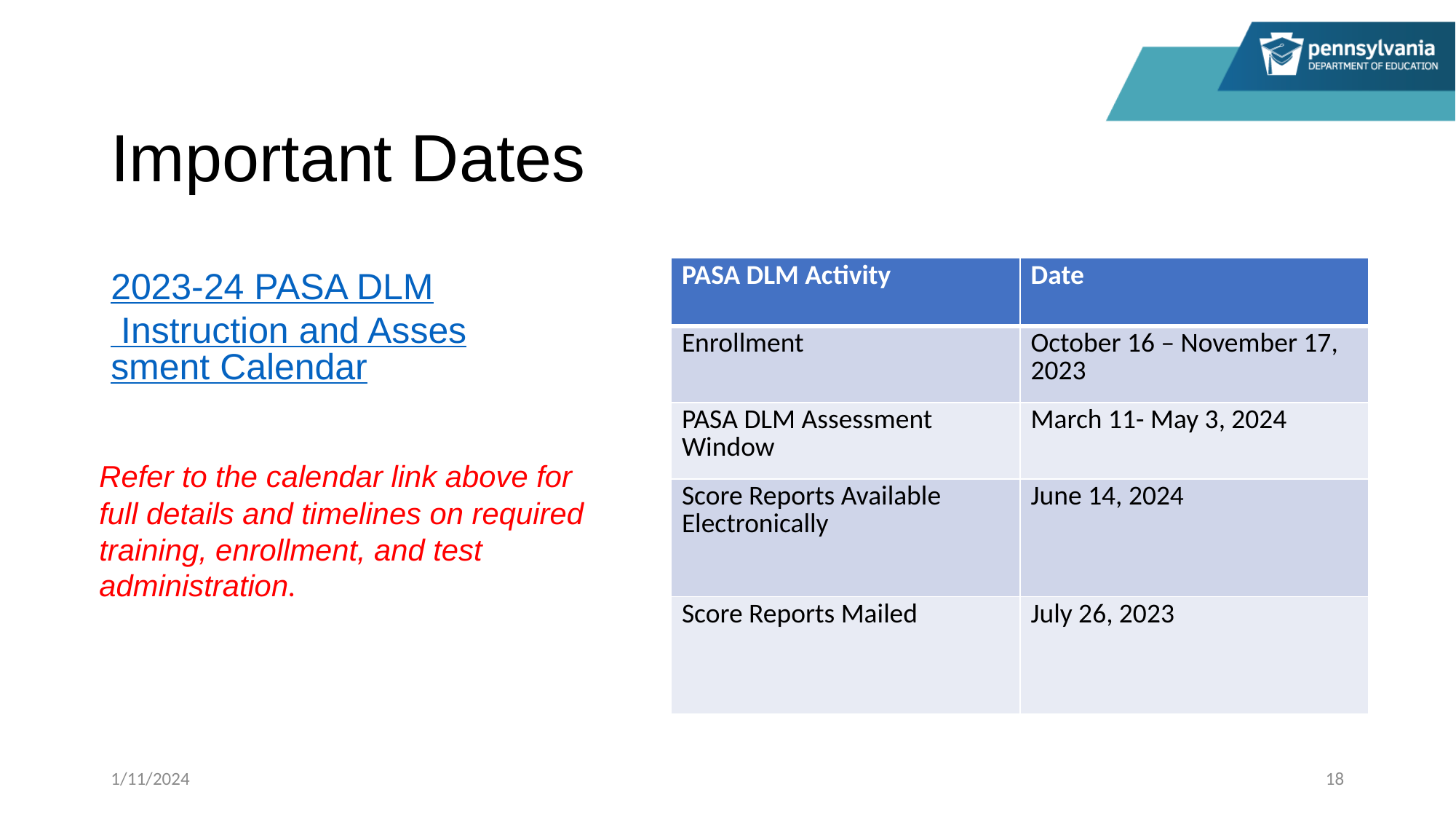

# Important Dates
2023-24 PASA DLM
 Instruction and Assessment Calendar
| PASA DLM Activity | Date |
| --- | --- |
| Enrollment | October 16 – November 17, 2023 |
| PASA DLM Assessment Window | March 11- May 3, 2024 |
| Score Reports Available Electronically | June 14, 2024 |
| Score Reports Mailed | July 26, 2023 |
Refer to the calendar link above for
full details and timelines on required
training, enrollment, and test
administration.
1/11/2024
18